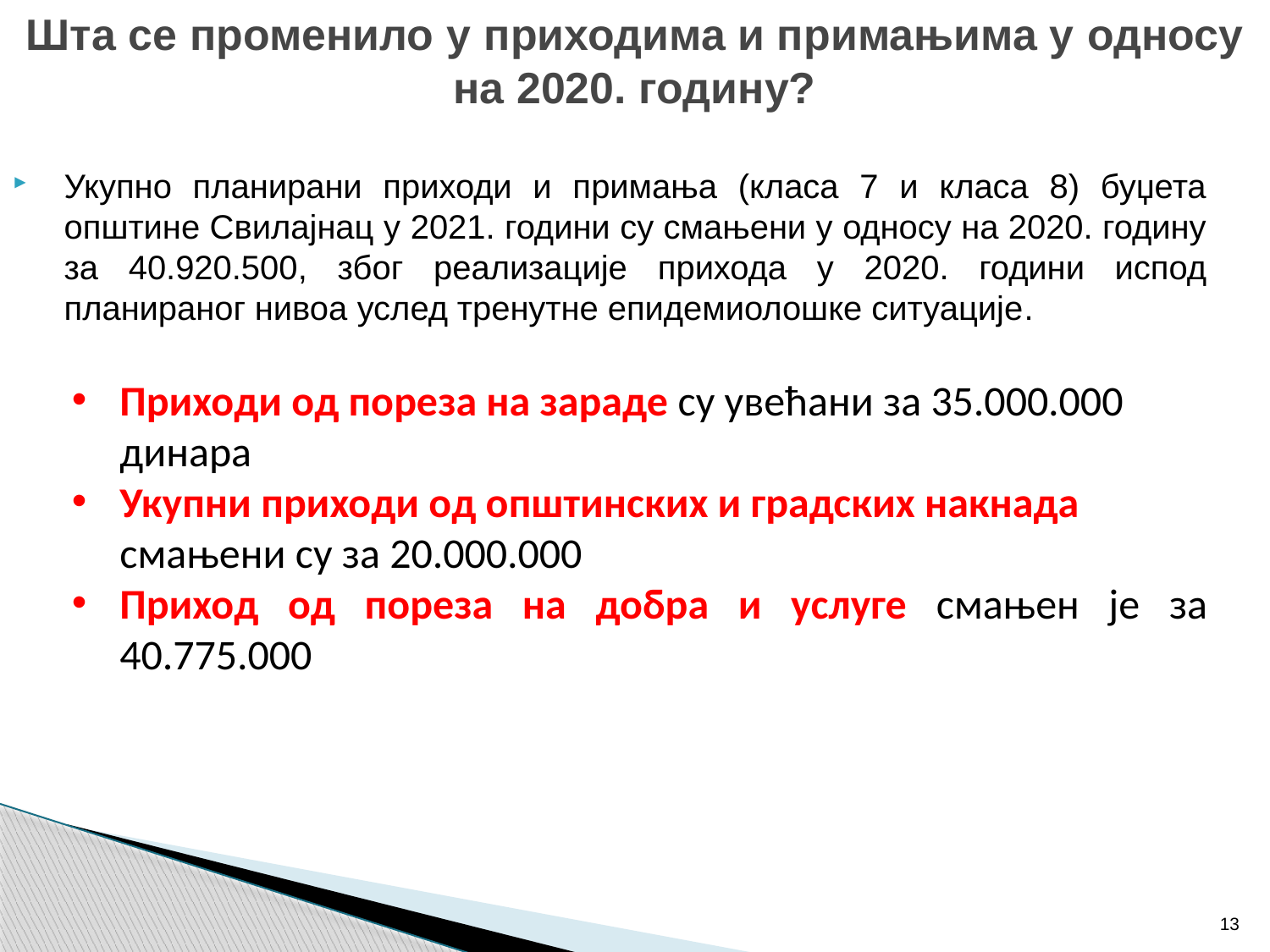

Шта се променило у приходима и примањима у односу на 2020. годину?
Укупно планирани приходи и примања (класа 7 и класа 8) буџета општине Свилајнац у 2021. години су смањени у односу на 2020. годину за 40.920.500, због реализације прихода у 2020. години испод планираног нивоа услед тренутне епидемиолошке ситуације.

Приходи од пореза на зараде су увећани за 35.000.000 динара
Укупни приходи од општинских и градских накнада смањени су за 20.000.000
Приход од пореза на добра и услуге смањен је за 40.775.000
13